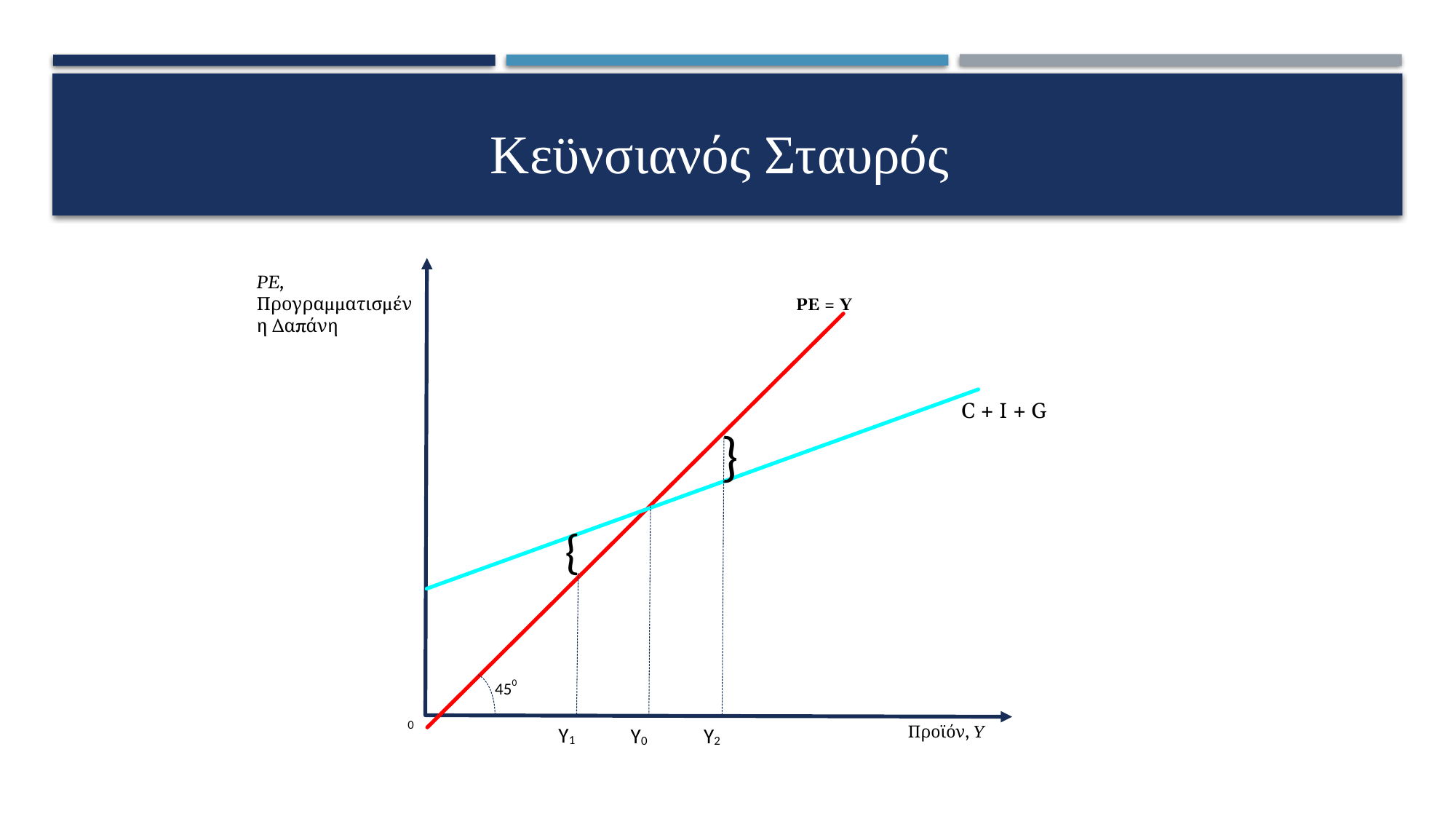

Κεϋνσιανός Σταυρός
450

PE = Y
}
}
C + I + G
PΕ,
Προγραμματισμένη Δαπάνη
0
Υ1
Υ0
Υ2
Προϊόν, Y